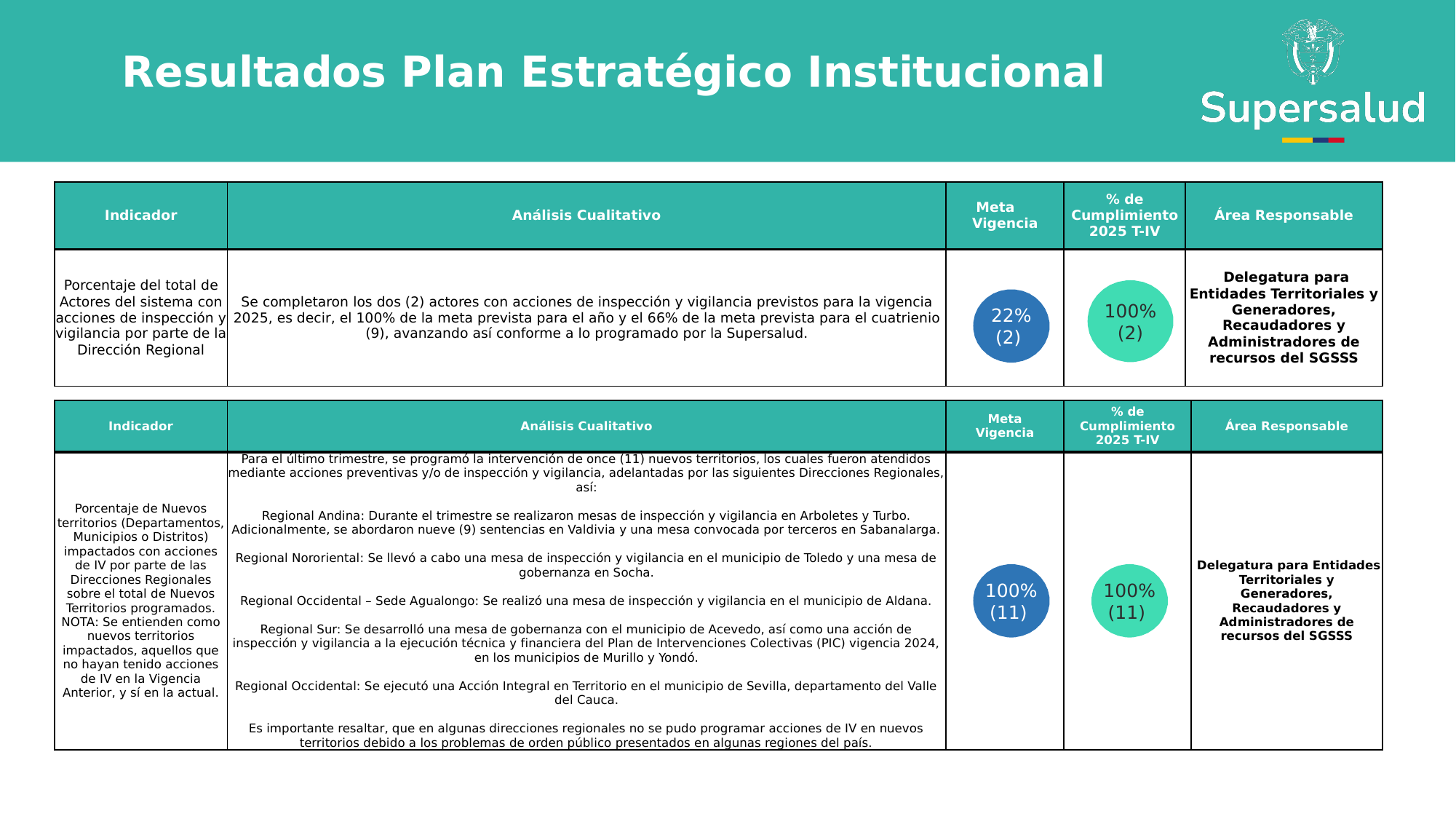

Resultados Plan Estratégico Institucional
| Indicador | Análisis Cualitativo | Meta Vigencia | % de Cumplimiento 2025 T-IV | Área Responsable |
| --- | --- | --- | --- | --- |
| Porcentaje del total de Actores del sistema con acciones de inspección y vigilancia por parte de la Dirección Regional | Se completaron los dos (2) actores con acciones de inspección y vigilancia previstos para la vigencia 2025, es decir, el 100% de la meta prevista para el año y el 66% de la meta prevista para el cuatrienio (9), avanzando así conforme a lo programado por la Supersalud. |  |  | Delegatura para Entidades Territoriales y Generadores, Recaudadores y Administradores de recursos del SGSSS |
100%
(2)
22%
(2)
| Indicador | Análisis Cualitativo | Meta Vigencia | % de Cumplimiento 2025 T-IV | Área Responsable |
| --- | --- | --- | --- | --- |
| Porcentaje de Nuevos territorios (Departamentos, Municipios o Distritos) impactados con acciones de IV por parte de las Direcciones Regionales sobre el total de Nuevos Territorios programados. NOTA: Se entienden como nuevos territorios impactados, aquellos que no hayan tenido acciones de IV en la Vigencia Anterior, y sí en la actual. | Para el último trimestre, se programó la intervención de once (11) nuevos territorios, los cuales fueron atendidos mediante acciones preventivas y/o de inspección y vigilancia, adelantadas por las siguientes Direcciones Regionales, así: Regional Andina: Durante el trimestre se realizaron mesas de inspección y vigilancia en Arboletes y Turbo. Adicionalmente, se abordaron nueve (9) sentencias en Valdivia y una mesa convocada por terceros en Sabanalarga. Regional Nororiental: Se llevó a cabo una mesa de inspección y vigilancia en el municipio de Toledo y una mesa de gobernanza en Socha. Regional Occidental – Sede Agualongo: Se realizó una mesa de inspección y vigilancia en el municipio de Aldana. Regional Sur: Se desarrolló una mesa de gobernanza con el municipio de Acevedo, así como una acción de inspección y vigilancia a la ejecución técnica y financiera del Plan de Intervenciones Colectivas (PIC) vigencia 2024, en los municipios de Murillo y Yondó. Regional Occidental: Se ejecutó una Acción Integral en Territorio en el municipio de Sevilla, departamento del Valle del Cauca. Es importante resaltar, que en algunas direcciones regionales no se pudo programar acciones de IV en nuevos territorios debido a los problemas de orden público presentados en algunas regiones del país. |  |  | Delegatura para Entidades Territoriales y Generadores, Recaudadores y Administradores de recursos del SGSSS |
100%
(11)
100%
(11)